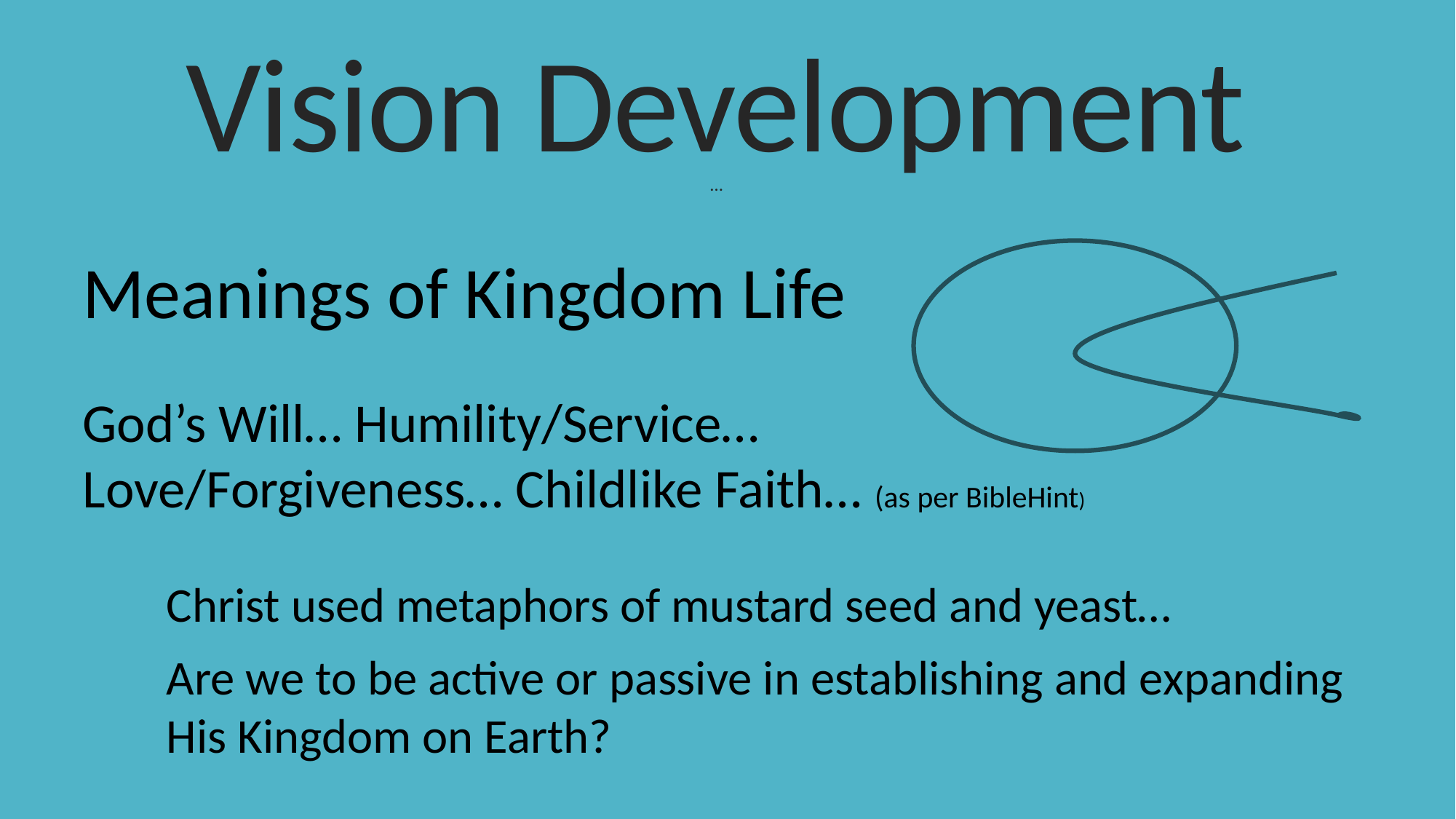

# Vision Development …
Meanings of Kingdom Life

God’s Will… Humility/Service… Love/Forgiveness… Childlike Faith… (as per BibleHint)
Christ used metaphors of mustard seed and yeast…
Are we to be active or passive in establishing and expanding His Kingdom on Earth?